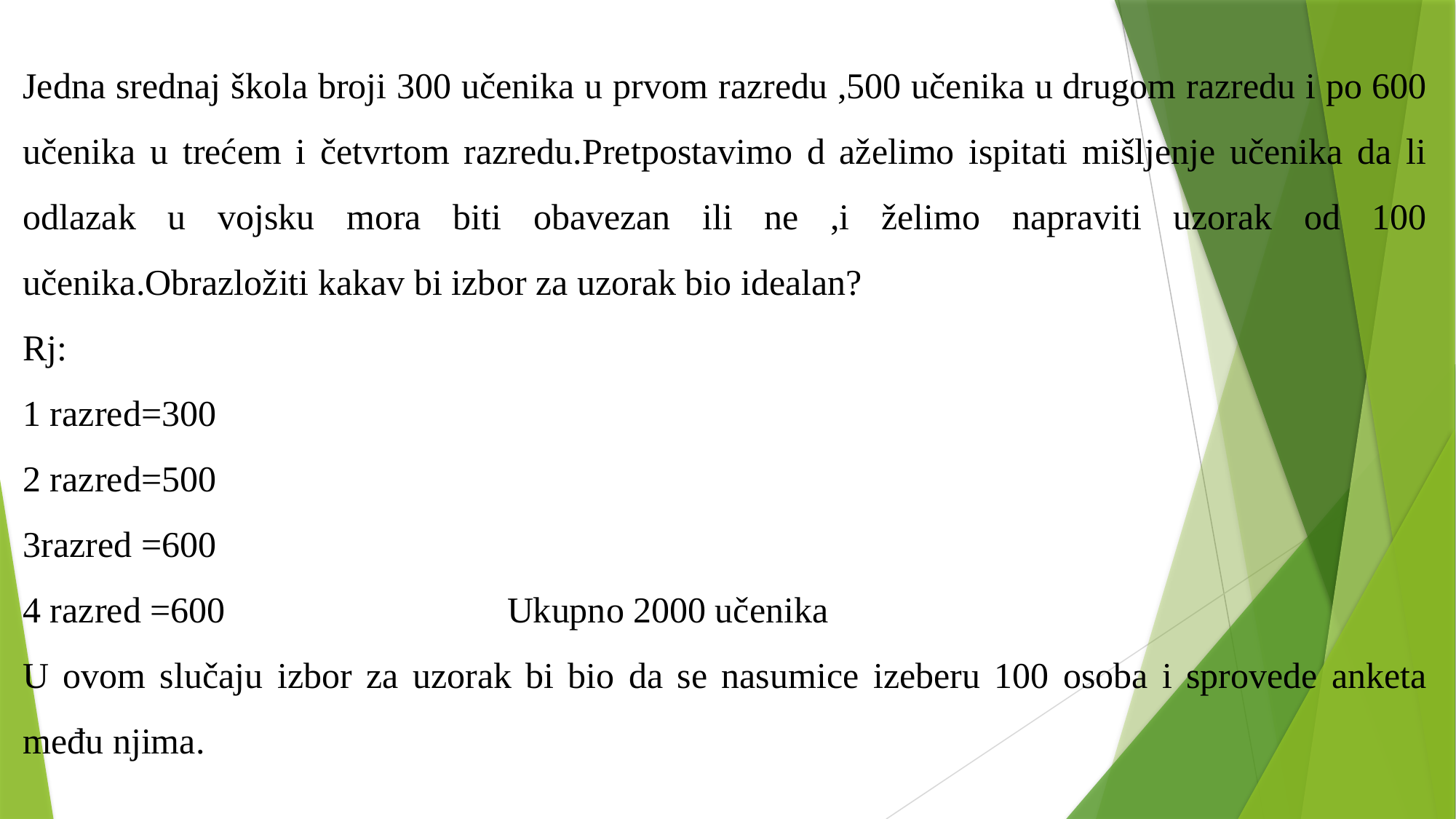

Jedna srednaj škola broji 300 učenika u prvom razredu ,500 učenika u drugom razredu i po 600 učenika u trećem i četvrtom razredu.Pretpostavimo d aželimo ispitati mišljenje učenika da li odlazak u vojsku mora biti obavezan ili ne ,i želimo napraviti uzorak od 100 učenika.Obrazložiti kakav bi izbor za uzorak bio idealan?
Rj:
1 razred=300
2 razred=500
3razred =600
4 razred =600                               Ukupno 2000 učenika
U ovom slučaju izbor za uzorak bi bio da se nasumice izeberu 100 osoba i sprovede anketa među njima.